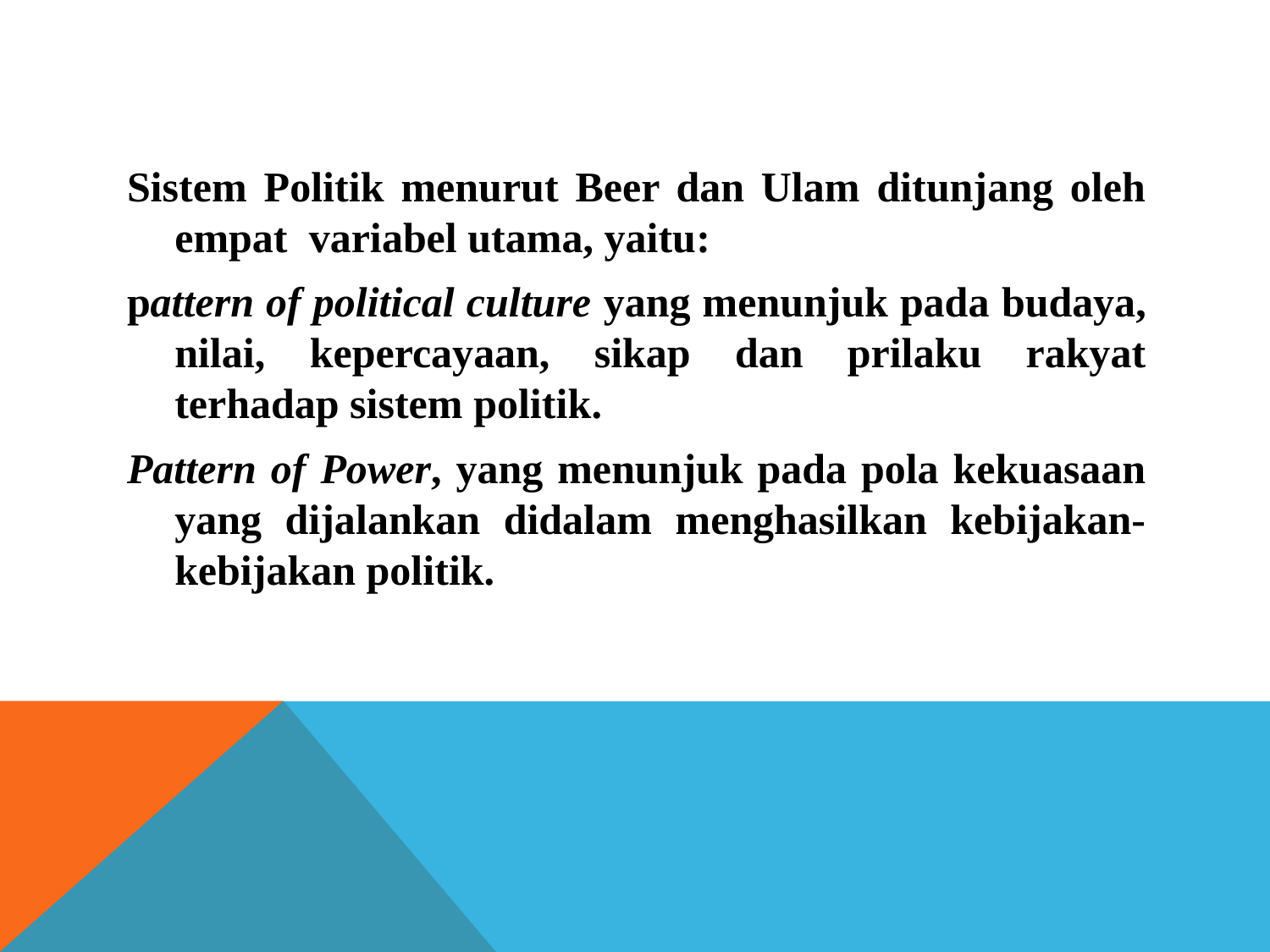

#
Sistem Politik menurut Beer dan Ulam ditunjang oleh empat  variabel utama, yaitu:
pattern of political culture yang menunjuk pada budaya, nilai, kepercayaan, sikap dan prilaku rakyat terhadap sistem politik.
Pattern of Power, yang menunjuk pada pola kekuasaan yang dijalankan didalam menghasilkan kebijakan-kebijakan politik.